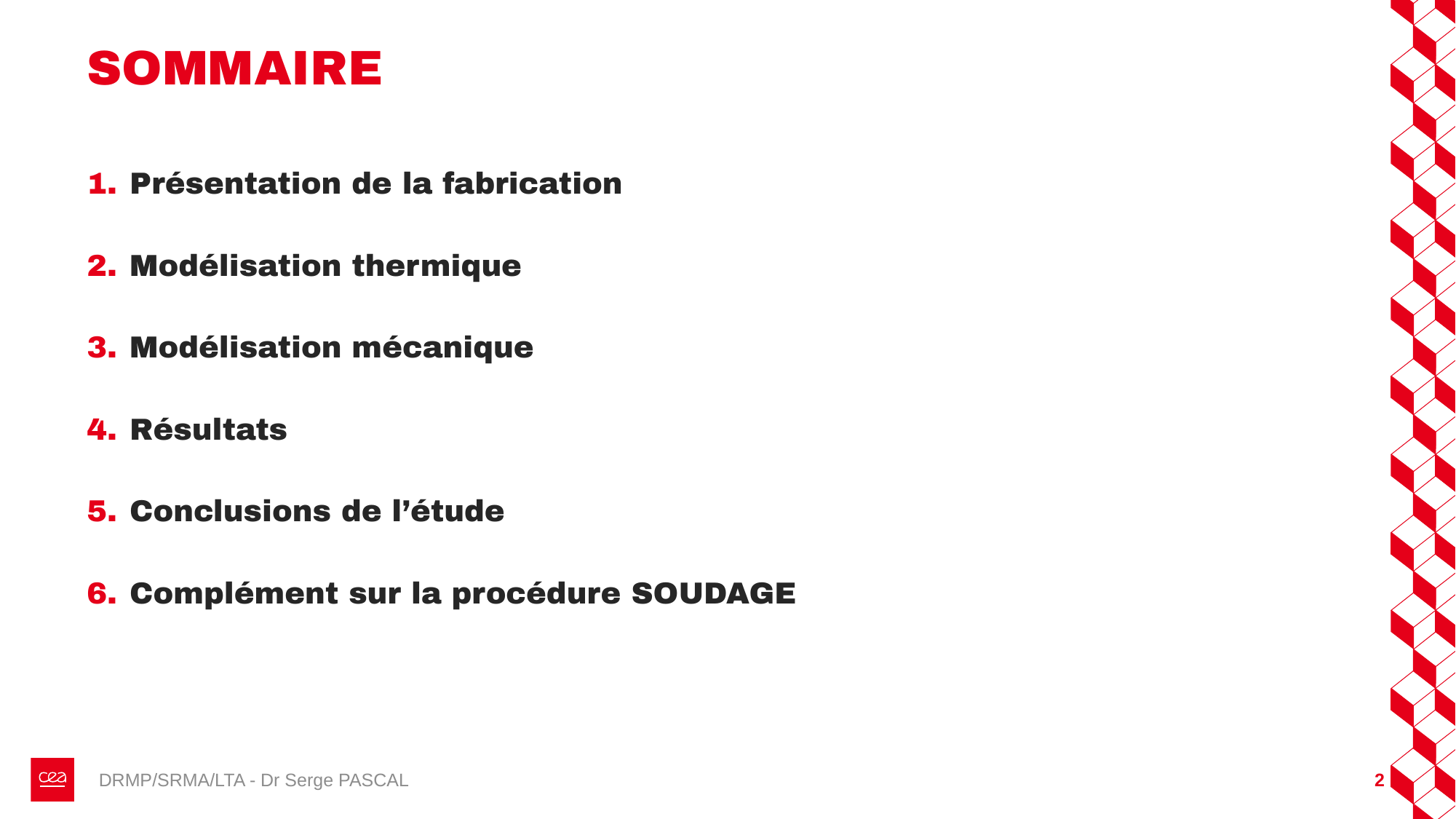

# SOMMAIRE
Présentation de la fabrication
Modélisation thermique
Modélisation mécanique
Résultats
Conclusions de l’étude
Complément sur la procédure SOUDAGE
DRMP/SRMA/LTA - Dr Serge PASCAL
2